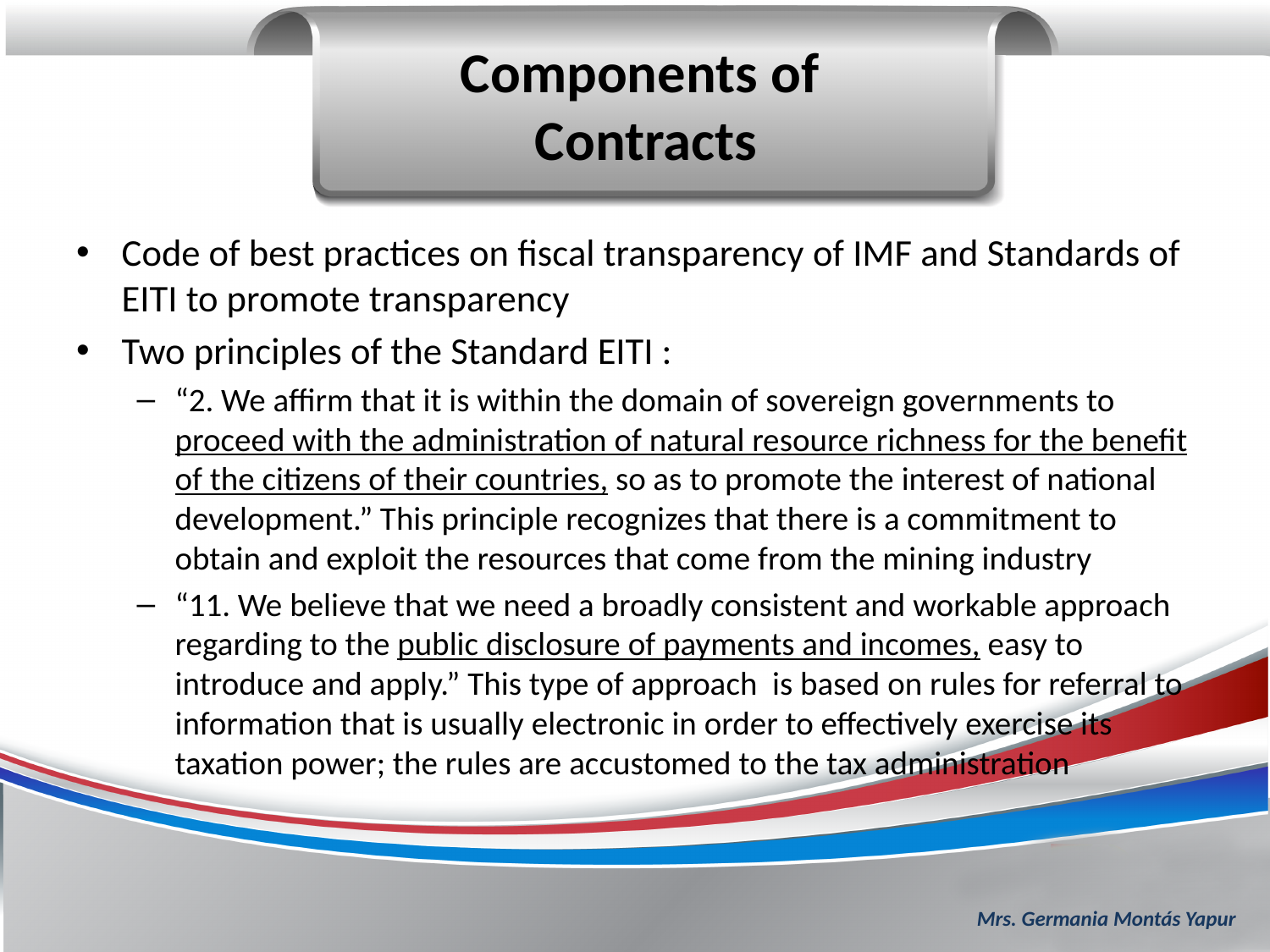

Components of
Contracts
#
Code of best practices on fiscal transparency of IMF and Standards of EITI to promote transparency
Two principles of the Standard EITI :
“2. We affirm that it is within the domain of sovereign governments to proceed with the administration of natural resource richness for the benefit of the citizens of their countries, so as to promote the interest of national development.” This principle recognizes that there is a commitment to obtain and exploit the resources that come from the mining industry
“11. We believe that we need a broadly consistent and workable approach regarding to the public disclosure of payments and incomes, easy to introduce and apply.” This type of approach  is based on rules for referral to information that is usually electronic in order to effectively exercise its taxation power; the rules are accustomed to the tax administration